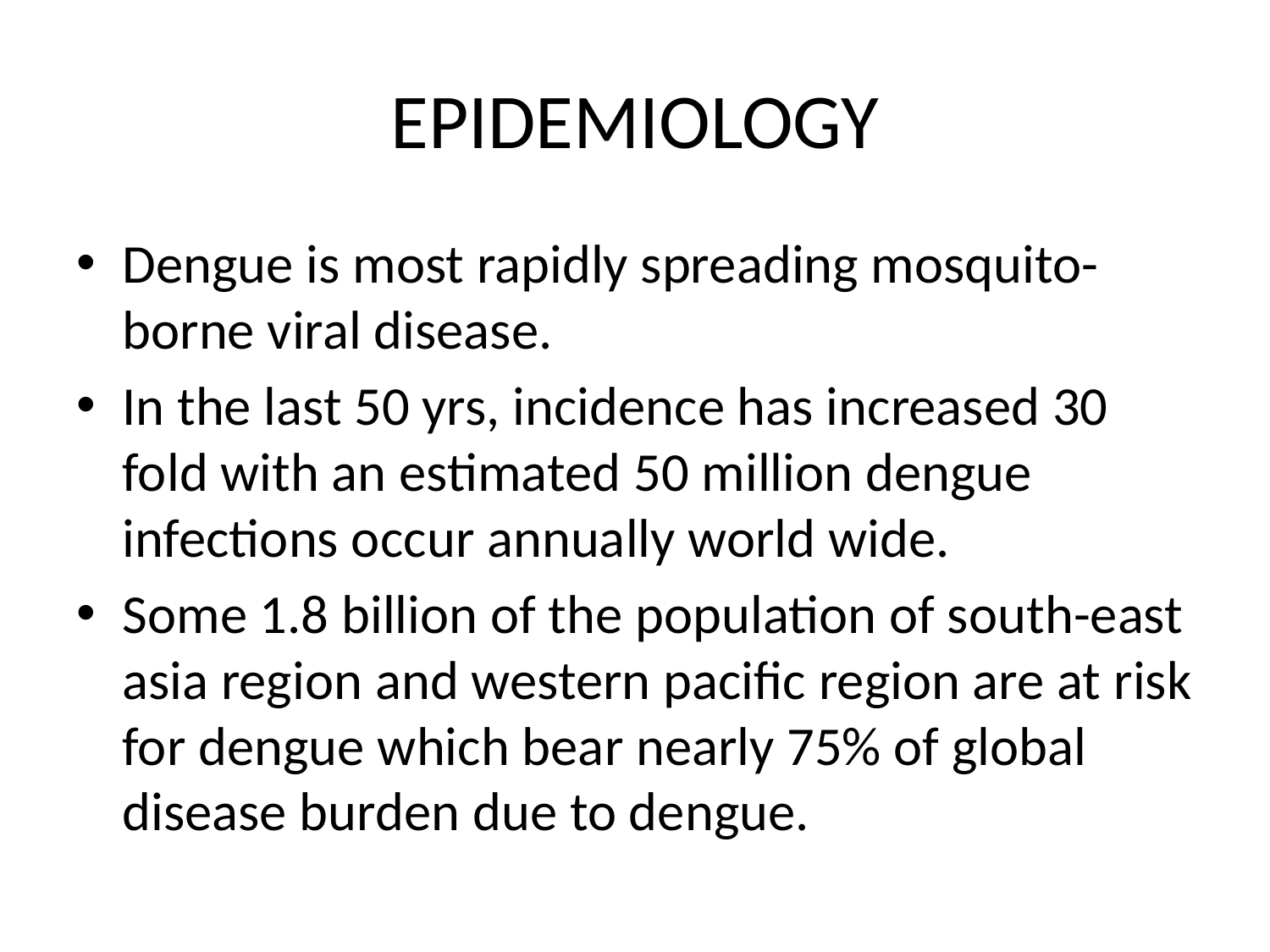

# EPIDEMIOLOGY
Dengue is most rapidly spreading mosquito-borne viral disease.
In the last 50 yrs, incidence has increased 30 fold with an estimated 50 million dengue infections occur annually world wide.
Some 1.8 billion of the population of south-east asia region and western pacific region are at risk for dengue which bear nearly 75% of global disease burden due to dengue.